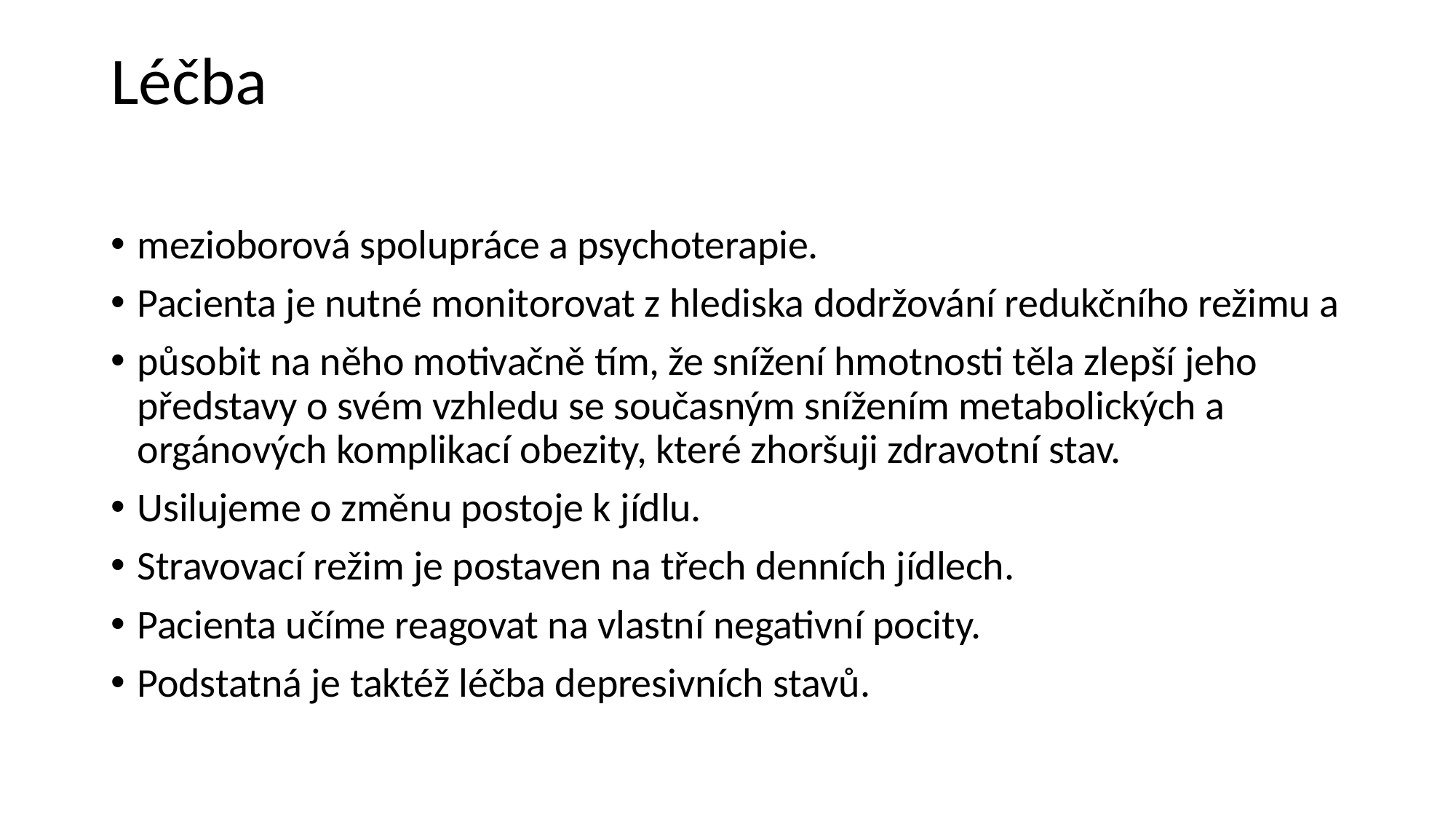

# Léčba
mezioborová spolupráce a psychoterapie.
Pacienta je nutné monitorovat z hlediska dodržování redukčního režimu a
působit na něho motivačně tím, že snížení hmotnosti těla zlepší jeho představy o svém vzhledu se současným snížením metabolických a orgánových komplikací obezity, které zhoršuji zdravotní stav.
Usilujeme o změnu postoje k jídlu.
Stravovací režim je postaven na třech denních jídlech.
Pacienta učíme reagovat na vlastní negativní pocity.
Podstatná je taktéž léčba depresivních stavů.